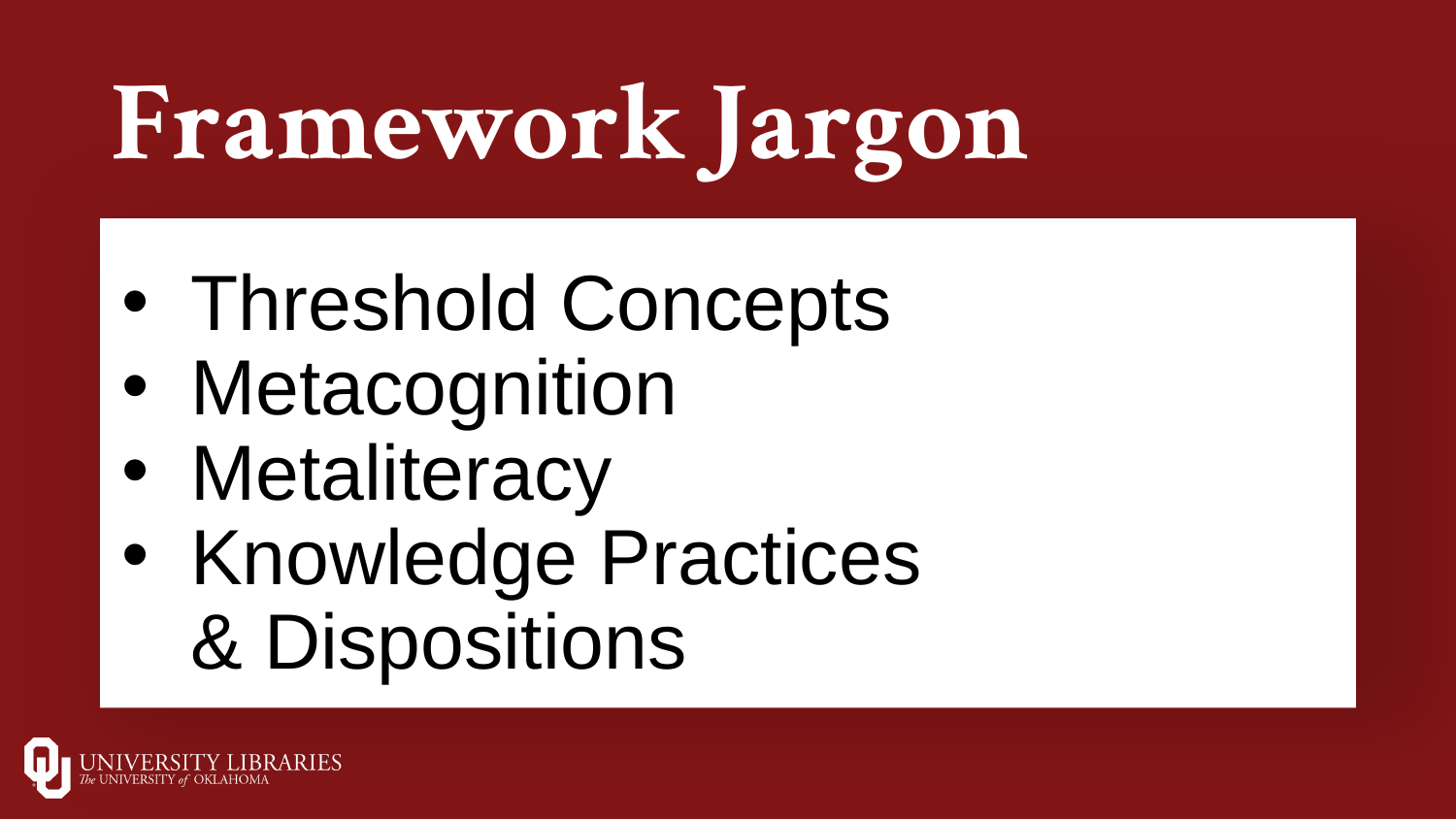

# Framework Jargon
Threshold Concepts
Metacognition
Metaliteracy
Knowledge Practices
& Dispositions